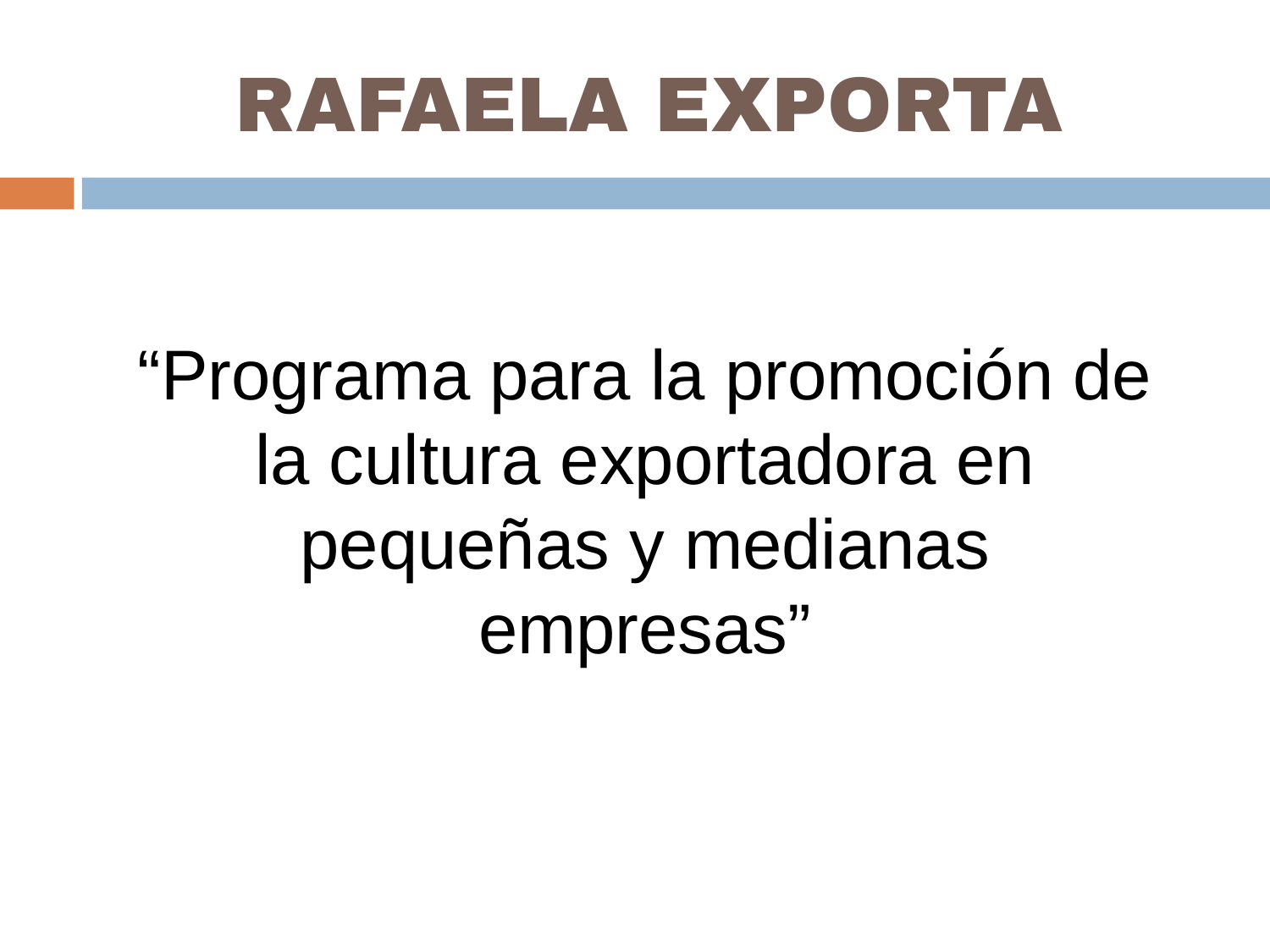

# RAFAELA EXPORTA
“Programa para la promoción de la cultura exportadora en pequeñas y medianas empresas”